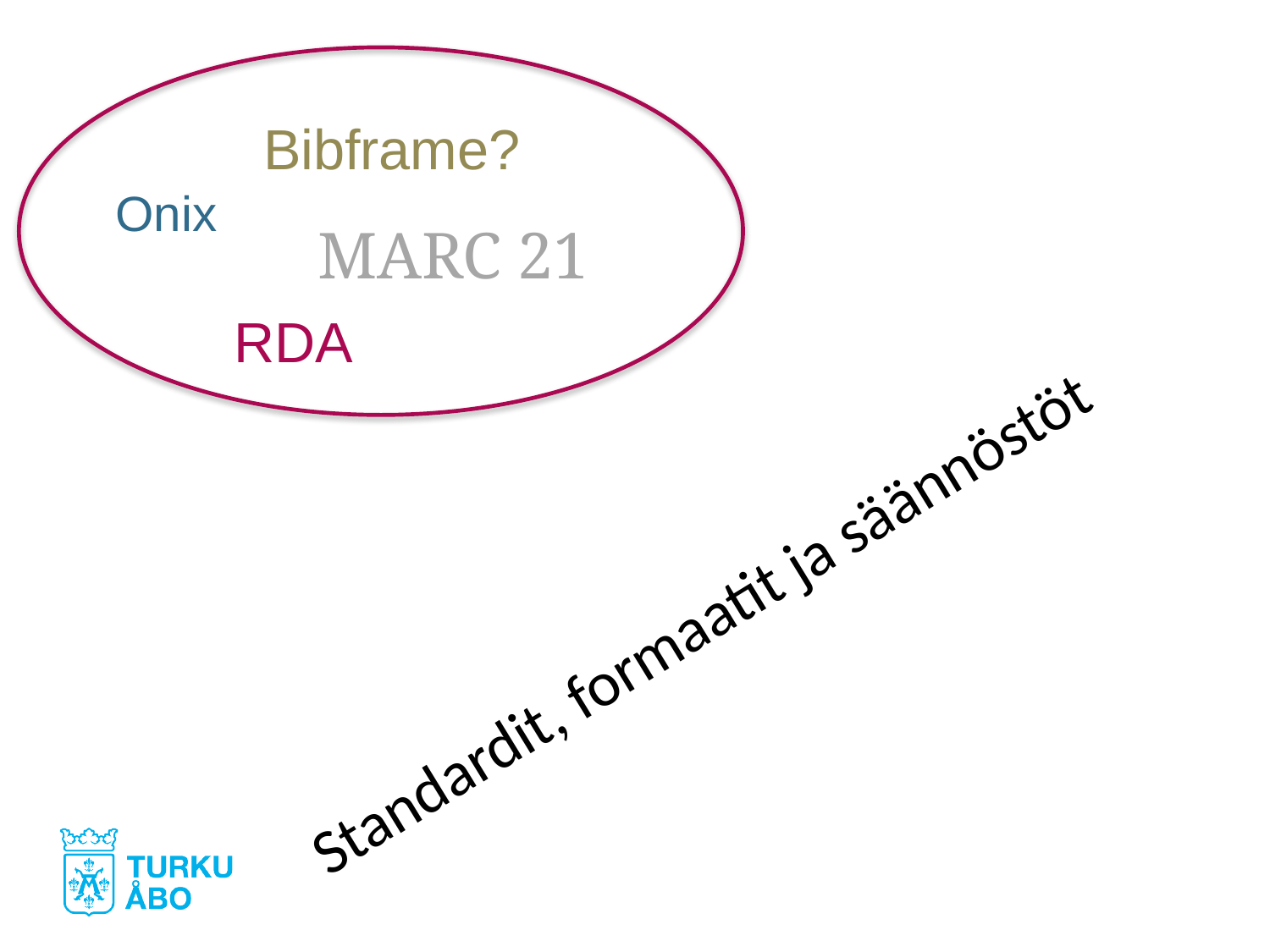

Bibframe?
Onix
MARC 21
RDA
Standardit, formaatit ja säännöstöt